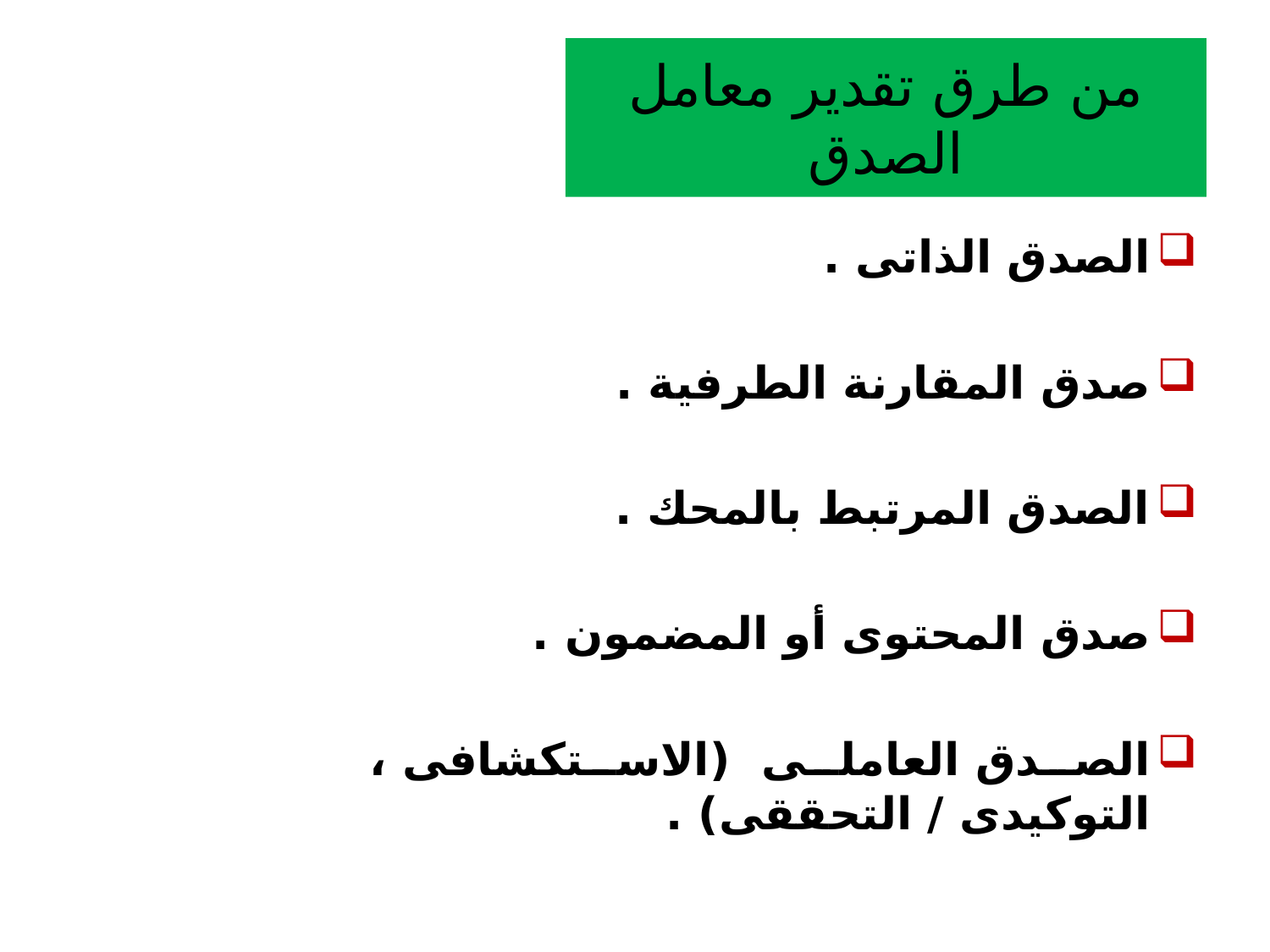

# من طرق تقدير معامل الصدق
الصدق الذاتى .

صدق المقارنة الطرفية .

الصدق المرتبط بالمحك .

صدق المحتوى أو المضمون .

الصدق العاملى  (الاستكشافى ، التوكيدى / التحققى) .